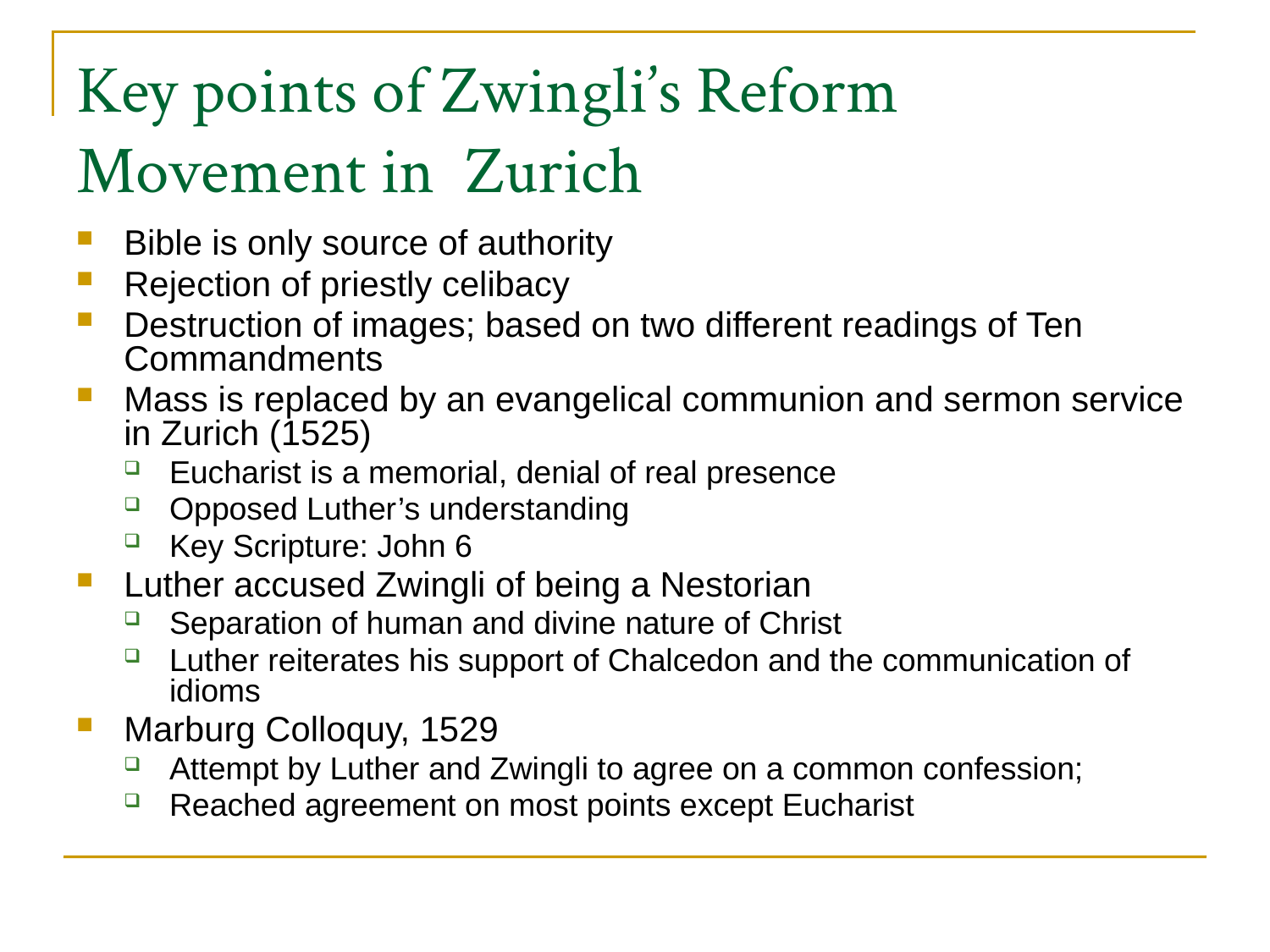

# Key points of Zwingli’s Reform Movement in  Zurich
Bible is only source of authority
Rejection of priestly celibacy
Destruction of images; based on two different readings of Ten Commandments
Mass is replaced by an evangelical communion and sermon service in Zurich (1525)
Eucharist is a memorial, denial of real presence
Opposed Luther’s understanding
Key Scripture: John 6
Luther accused Zwingli of being a Nestorian
Separation of human and divine nature of Christ
Luther reiterates his support of Chalcedon and the communication of idioms
Marburg Colloquy, 1529
Attempt by Luther and Zwingli to agree on a common confession;
Reached agreement on most points except Eucharist